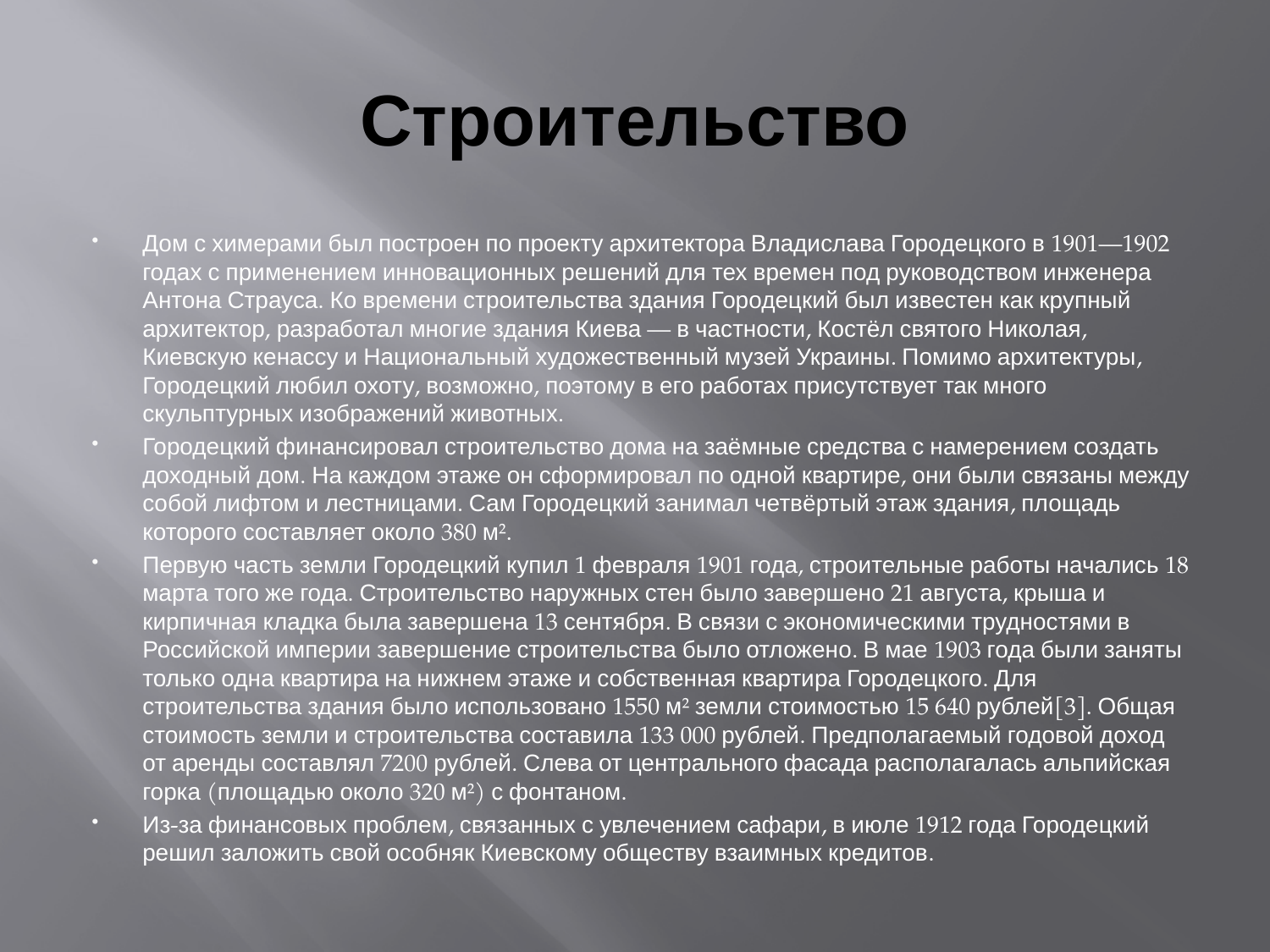

# Строительство
Дом с химерами был построен по проекту архитектора Владислава Городецкого в 1901—1902 годах с применением инновационных решений для тех времен под руководством инженера Антона Страуса. Ко времени строительства здания Городецкий был известен как крупный архитектор, разработал многие здания Киева — в частности, Костёл святого Николая, Киевскую кенассу и Национальный художественный музей Украины. Помимо архитектуры, Городецкий любил охоту, возможно, поэтому в его работах присутствует так много скульптурных изображений животных.
Городецкий финансировал строительство дома на заёмные средства с намерением создать доходный дом. На каждом этаже он сформировал по одной квартире, они были связаны между собой лифтом и лестницами. Сам Городецкий занимал четвёртый этаж здания, площадь которого составляет около 380 м².
Первую часть земли Городецкий купил 1 февраля 1901 года, строительные работы начались 18 марта того же года. Строительство наружных стен было завершено 21 августа, крыша и кирпичная кладка была завершена 13 сентября. В связи с экономическими трудностями в Российской империи завершение строительства было отложено. В мае 1903 года были заняты только одна квартира на нижнем этаже и собственная квартира Городецкого. Для строительства здания было использовано 1550 м² земли стоимостью 15 640 рублей[3]. Общая стоимость земли и строительства составила 133 000 рублей. Предполагаемый годовой доход от аренды составлял 7200 рублей. Слева от центрального фасада располагалась альпийская горка (площадью около 320 м²) с фонтаном.
Из-за финансовых проблем, связанных с увлечением сафари, в июле 1912 года Городецкий решил заложить свой особняк Киевскому обществу взаимных кредитов.